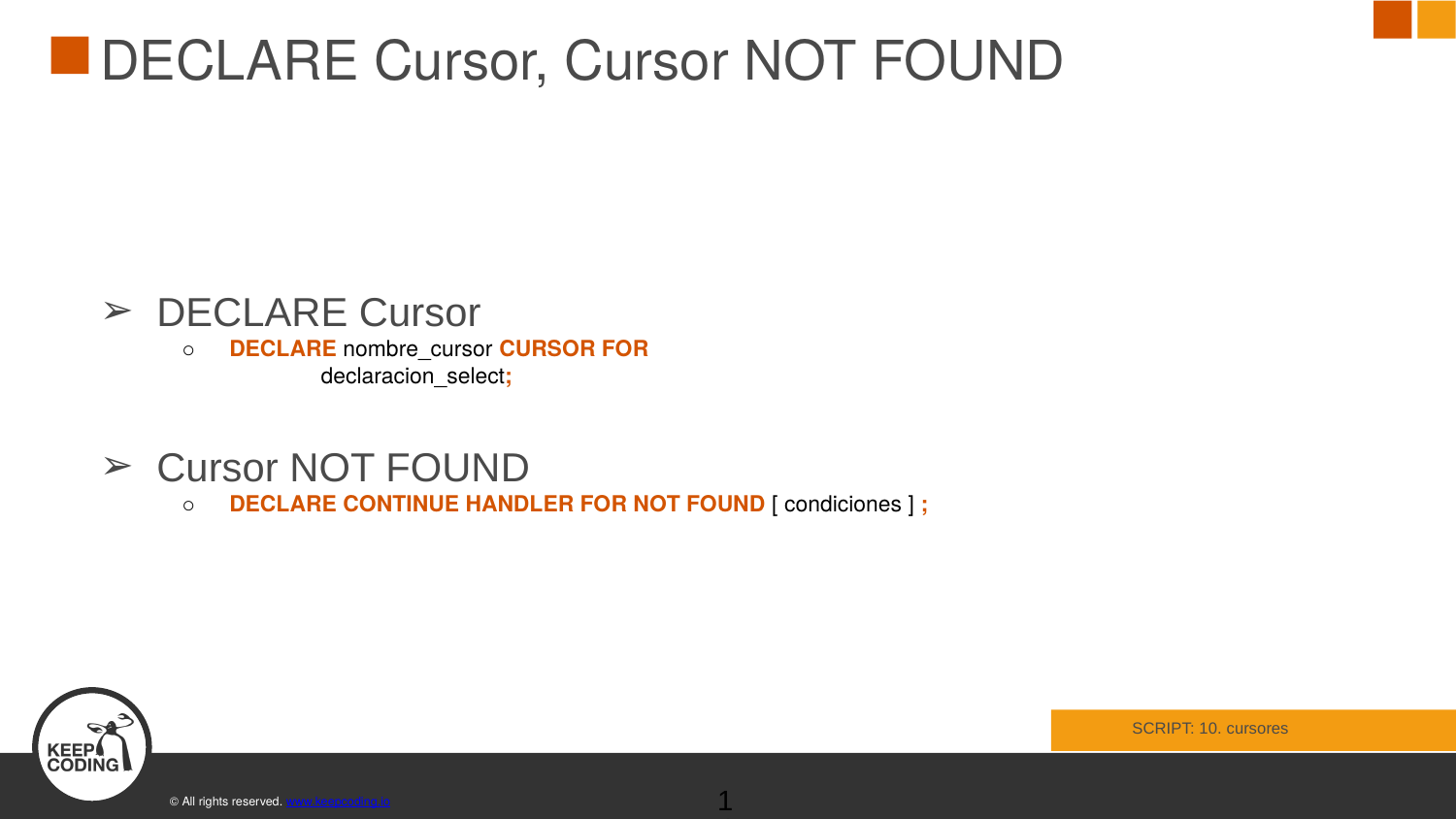

# DECLARE Cursor, Cursor NOT FOUND

DECLARE Cursor
DECLARE nombre_cursor CURSOR FOR
   declaracion_select;

Cursor NOT FOUND
DECLARE CONTINUE HANDLER FOR NOT FOUND [ condiciones ] ;

SCRIPT: 10. cursores
147